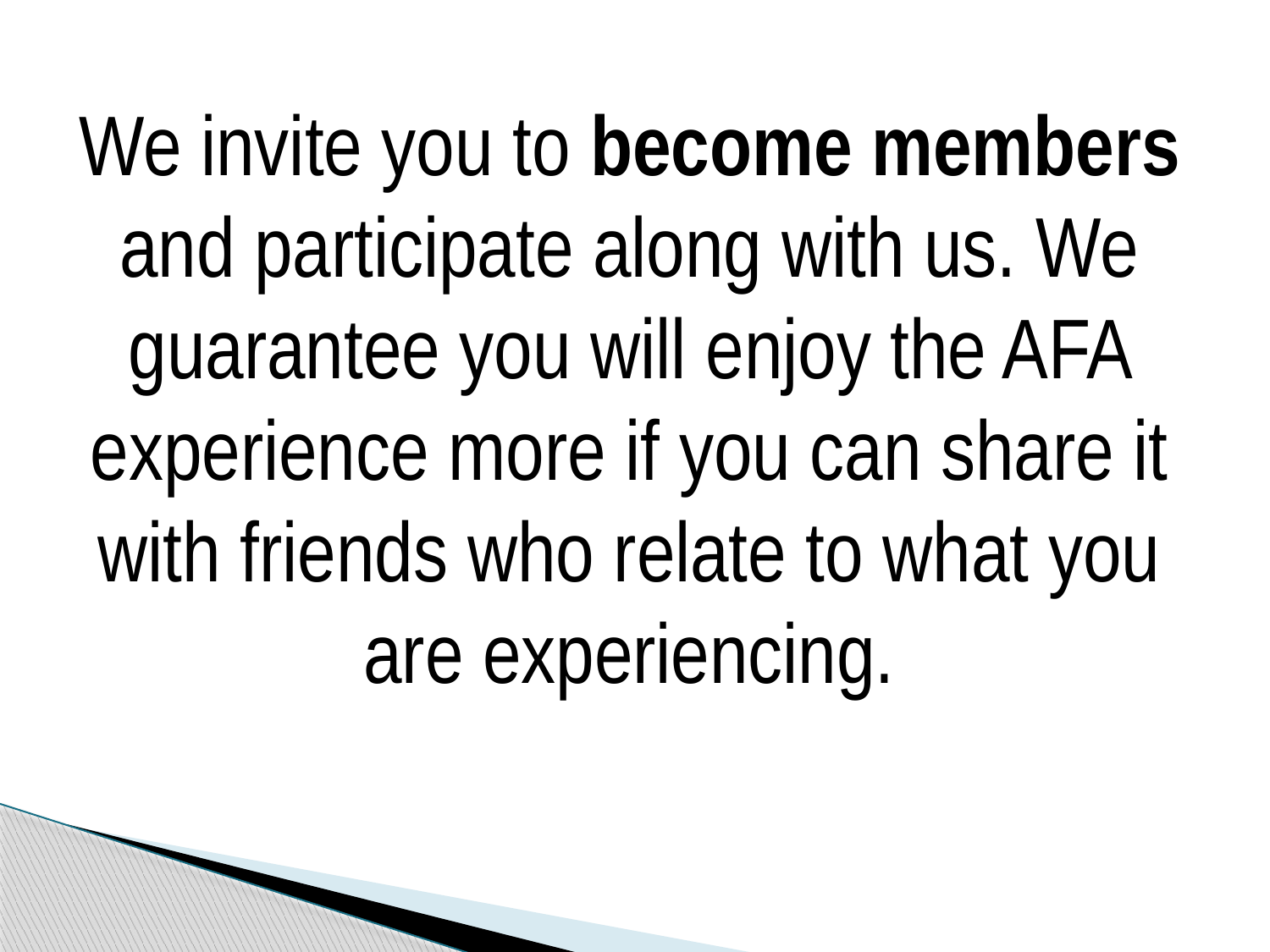

We invite you to become members and participate along with us. We guarantee you will enjoy the AFA experience more if you can share it with friends who relate to what you are experiencing.